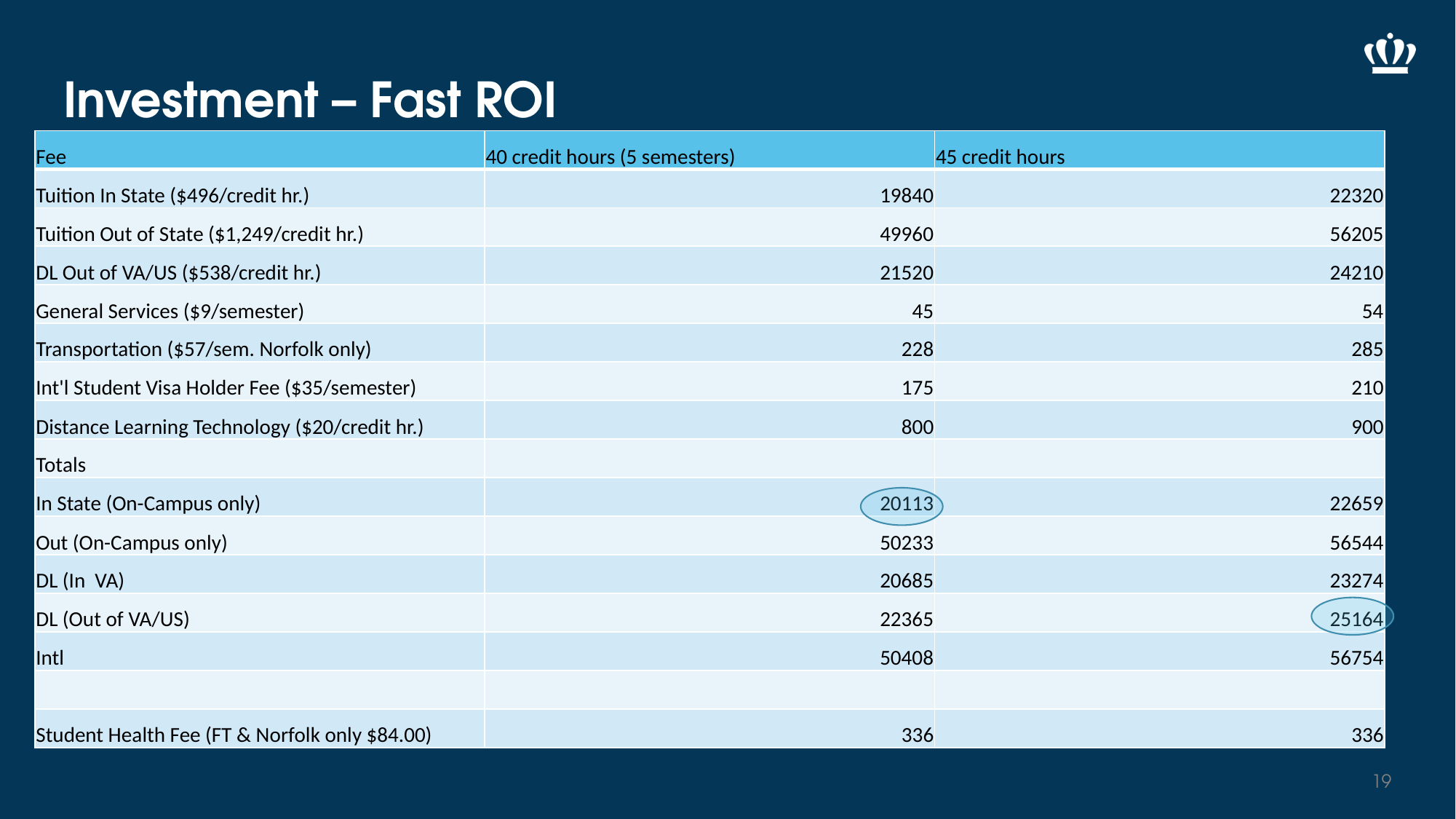

# Investment – Fast ROI
| Fee | 40 credit hours (5 semesters) | 45 credit hours |
| --- | --- | --- |
| Tuition In State ($496/credit hr.) | 19840 | 22320 |
| Tuition Out of State ($1,249/credit hr.) | 49960 | 56205 |
| DL Out of VA/US ($538/credit hr.) | 21520 | 24210 |
| General Services ($9/semester) | 45 | 54 |
| Transportation ($57/sem. Norfolk only) | 228 | 285 |
| Int'l Student Visa Holder Fee ($35/semester) | 175 | 210 |
| Distance Learning Technology ($20/credit hr.) | 800 | 900 |
| Totals |  |  |
| In State (On-Campus only) | 20113 | 22659 |
| Out (On-Campus only) | 50233 | 56544 |
| DL (In VA) | 20685 | 23274 |
| DL (Out of VA/US) | 22365 | 25164 |
| Intl | 50408 | 56754 |
|  |  |  |
| Student Health Fee (FT & Norfolk only $84.00) | 336 | 336 |

19